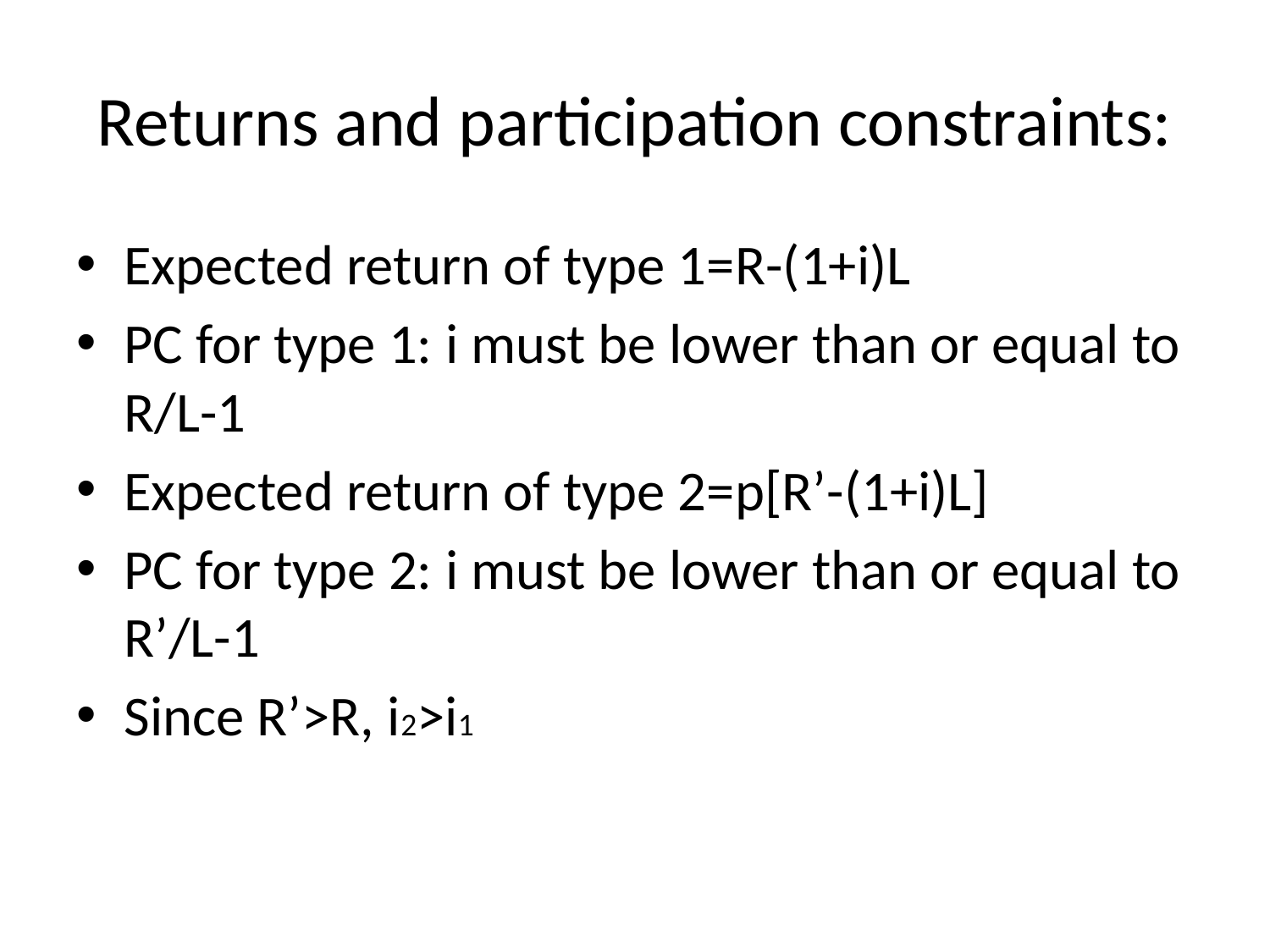

# Returns and participation constraints:
Expected return of type 1=R-(1+i)L
PC for type 1: i must be lower than or equal to R/L-1
Expected return of type 2=p[R’-(1+i)L]
PC for type 2: i must be lower than or equal to R’/L-1
Since R’>R, i2>i1